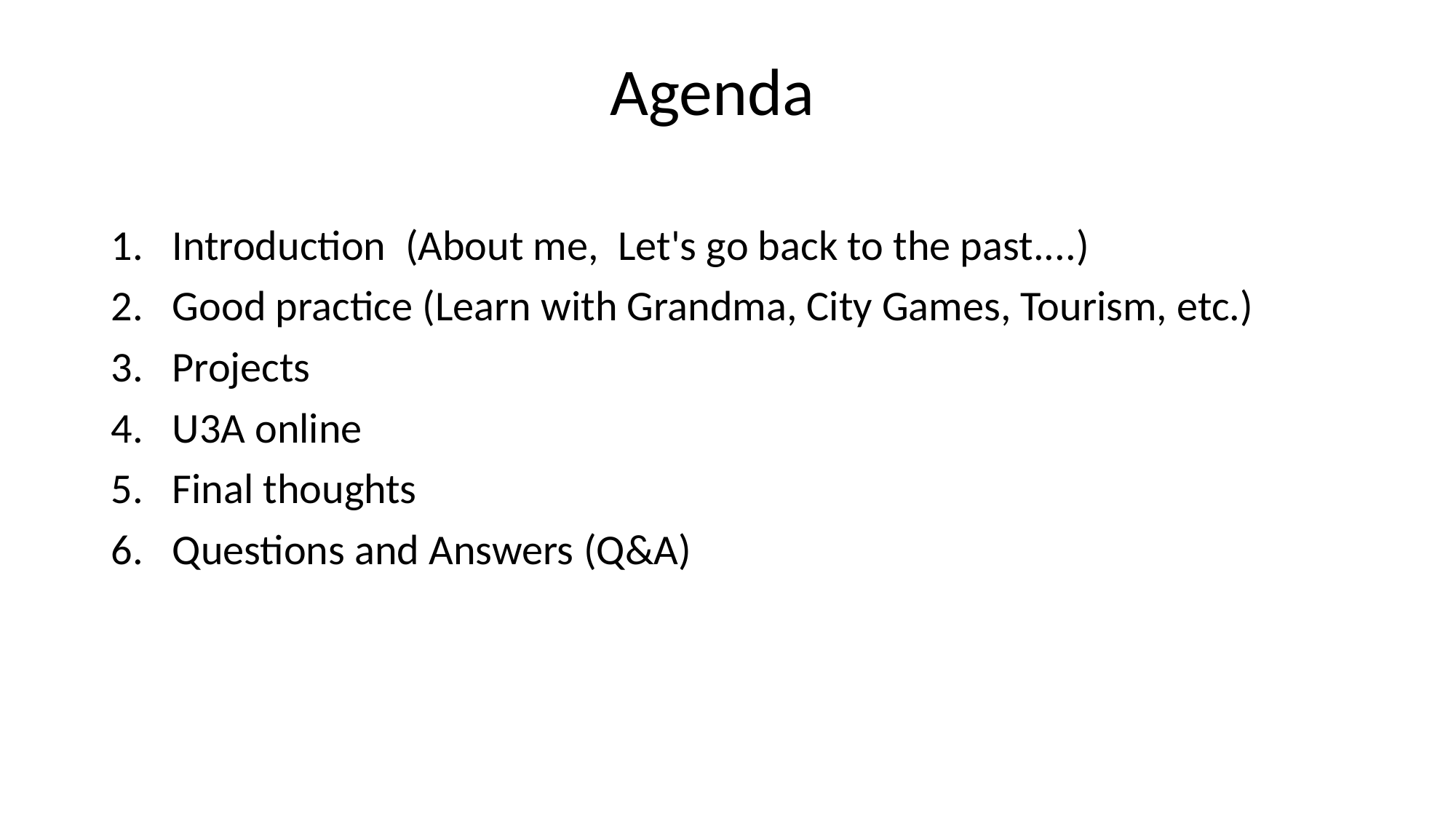

# Agenda
Introduction  (About me,  Let's go back to the past....)
Good practice (Learn with Grandma, City Games, Tourism, etc.)
Projects
U3A online
Final thoughts
Questions and Answers (Q&A)